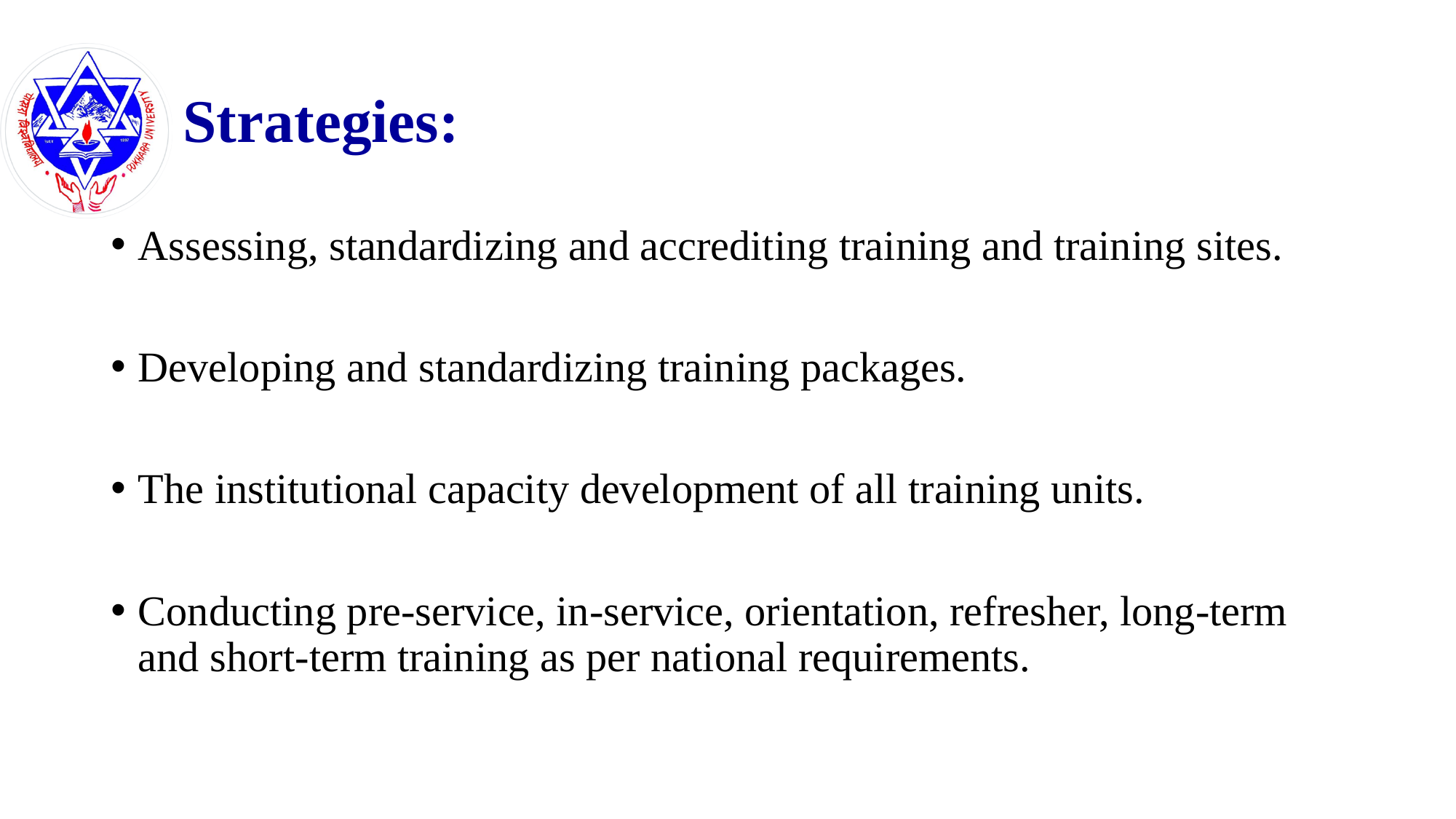

# Strategies:
Assessing, standardizing and accrediting training and training sites.

Developing and standardizing training packages.

The institutional capacity development of all training units.

Conducting pre-service, in-service, orientation, refresher, long-term and short-term training as per national requirements.